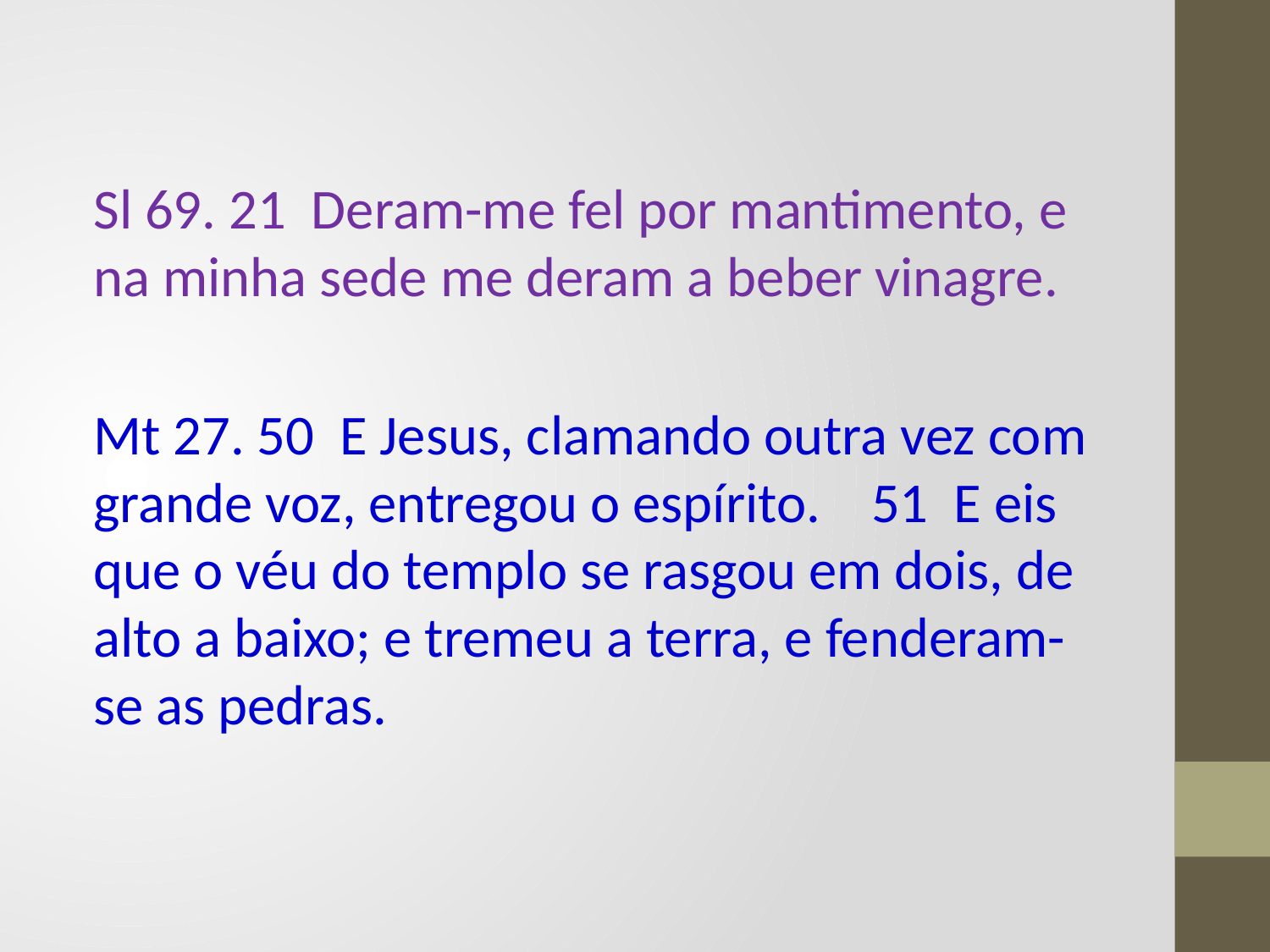

Sl 69. 21  Deram-me fel por mantimento, e na minha sede me deram a beber vinagre.

Mt 27. 50  E Jesus, clamando outra vez com grande voz, entregou o espírito.    51  E eis que o véu do templo se rasgou em dois, de alto a baixo; e tremeu a terra, e fenderam-se as pedras.